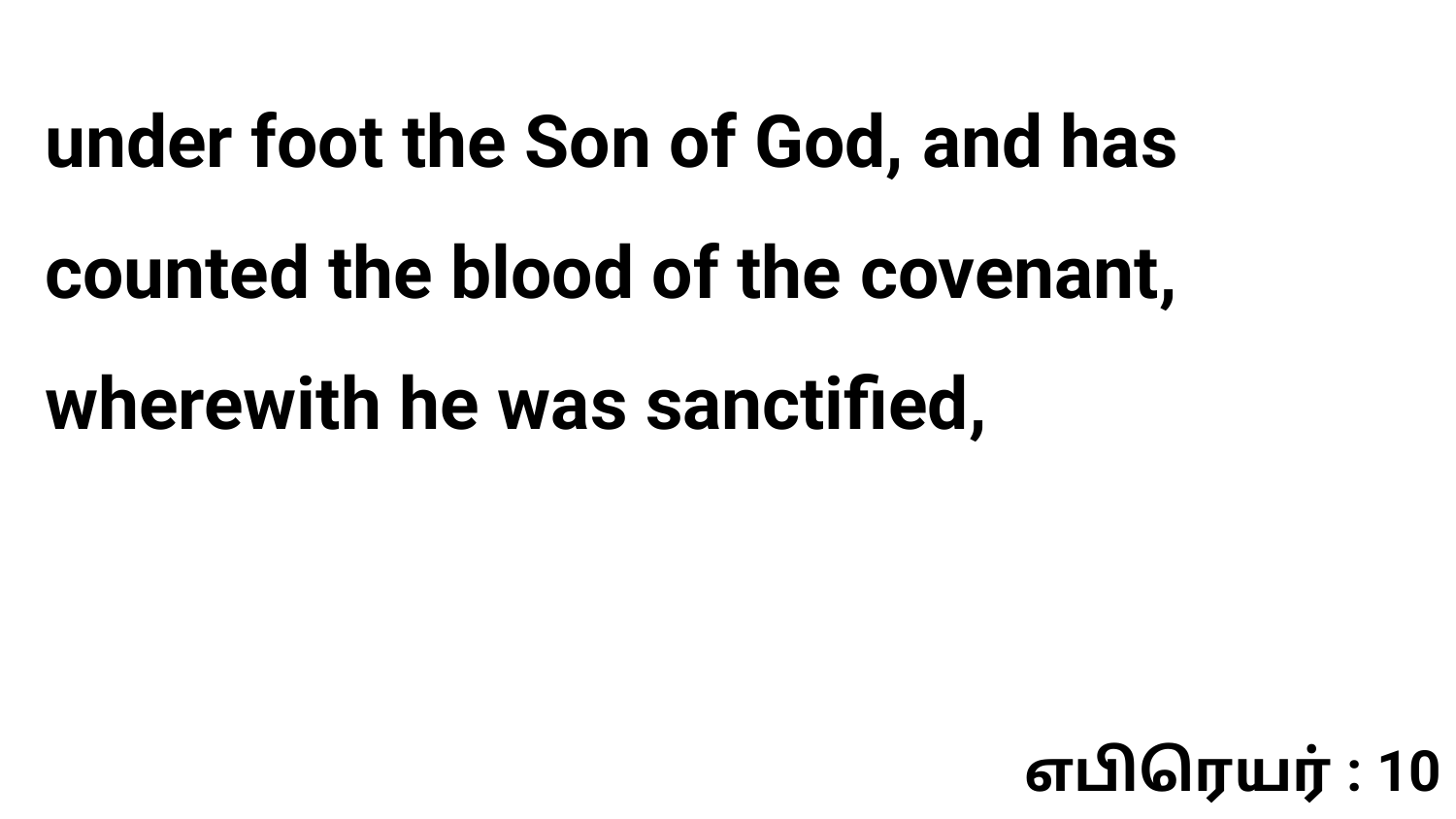

under foot the Son of God, and has counted the blood of the covenant, wherewith he was sanctified,
எபிரெயர் : 10